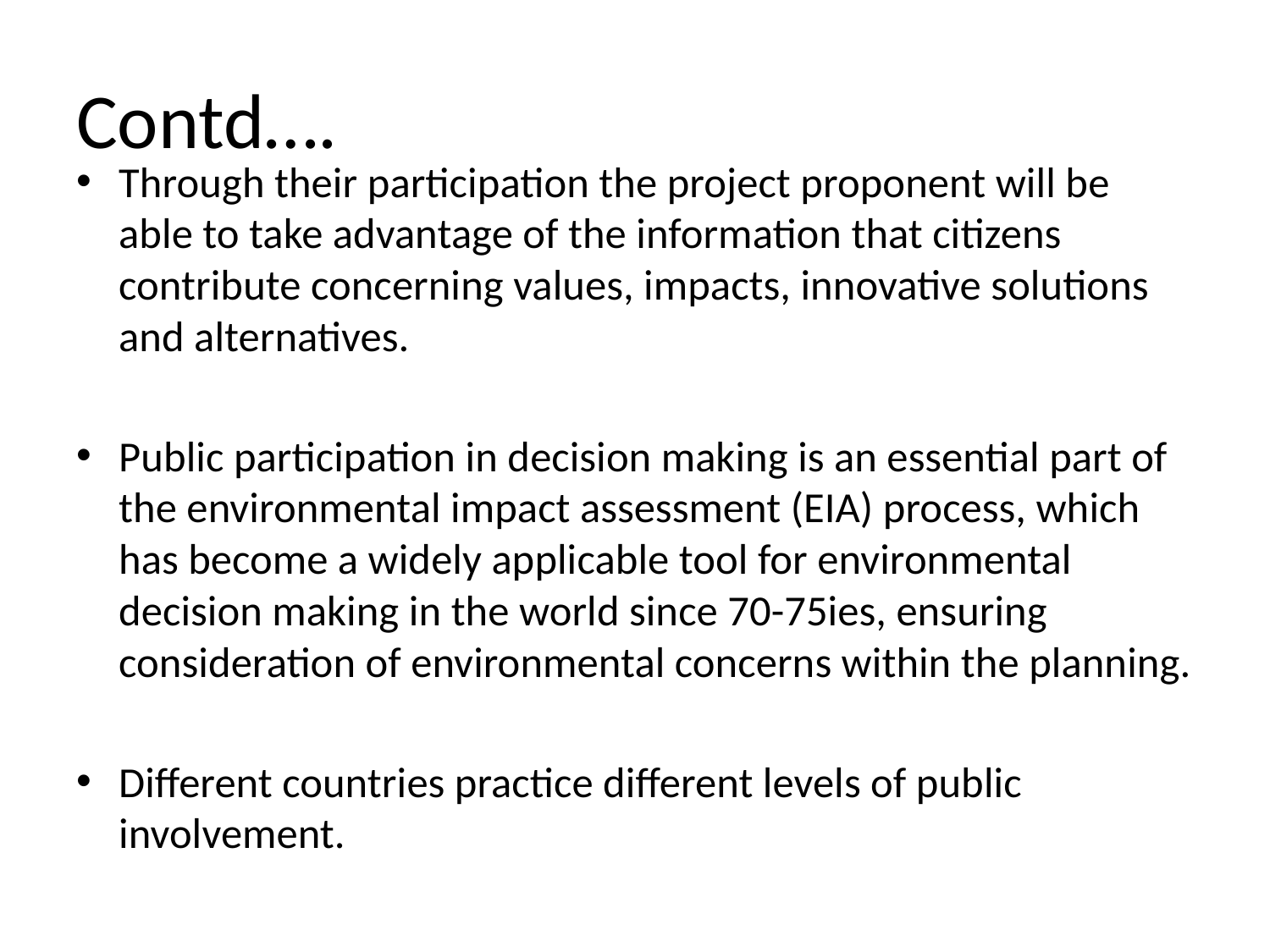

# Contd….
Through their participation the project proponent will be able to take advantage of the information that citizens contribute concerning values, impacts, innovative solutions and alternatives.

Public participation in decision making is an essential part of the environmental impact assessment (EIA) process, which has become a widely applicable tool for environmental decision making in the world since 70-75ies, ensuring consideration of environmental concerns within the planning.

Different countries practice different levels of public involvement.